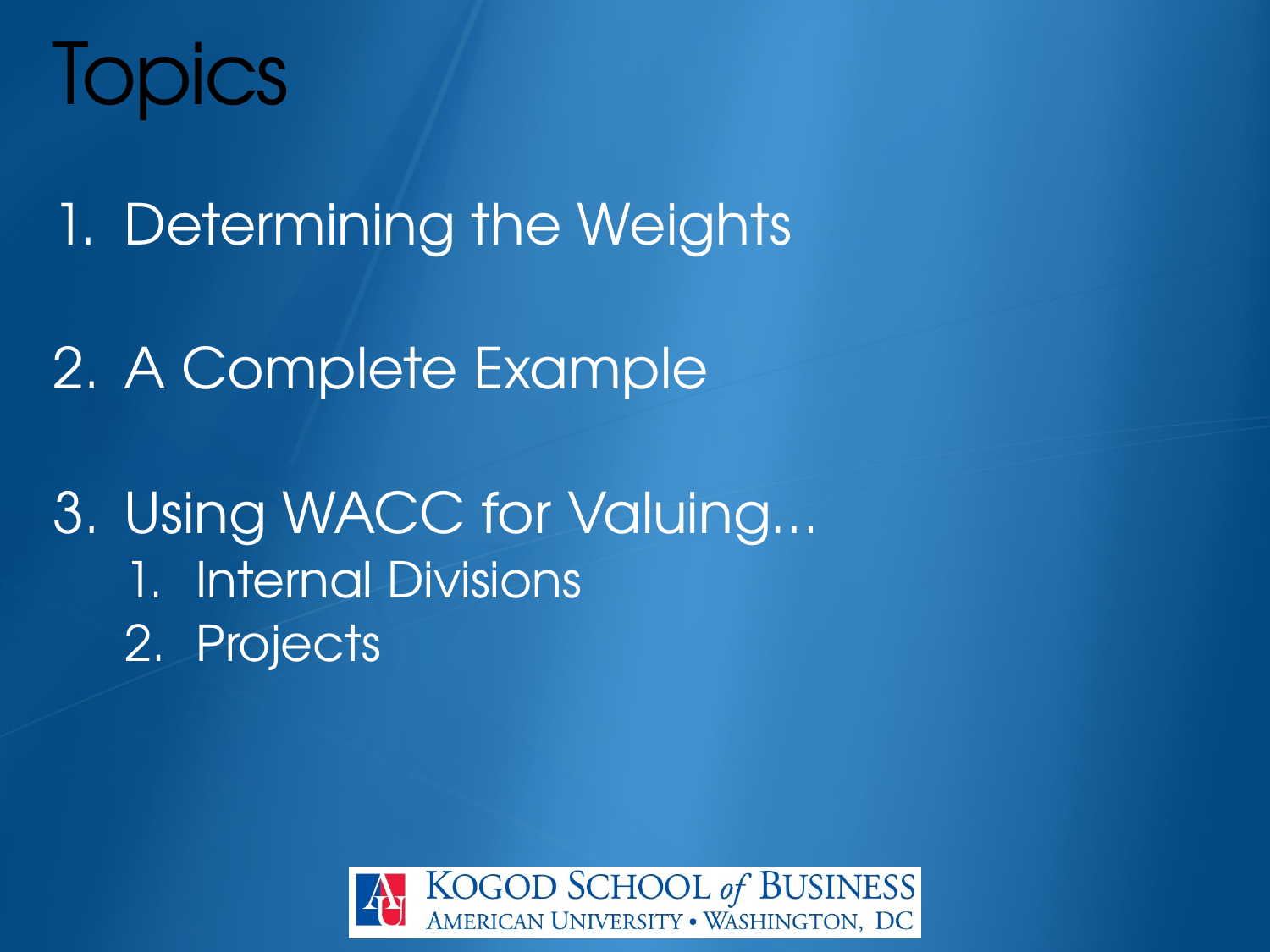

# Topics
Determining the Weights

A Complete Example

Using WACC for Valuing…
Internal Divisions
Projects